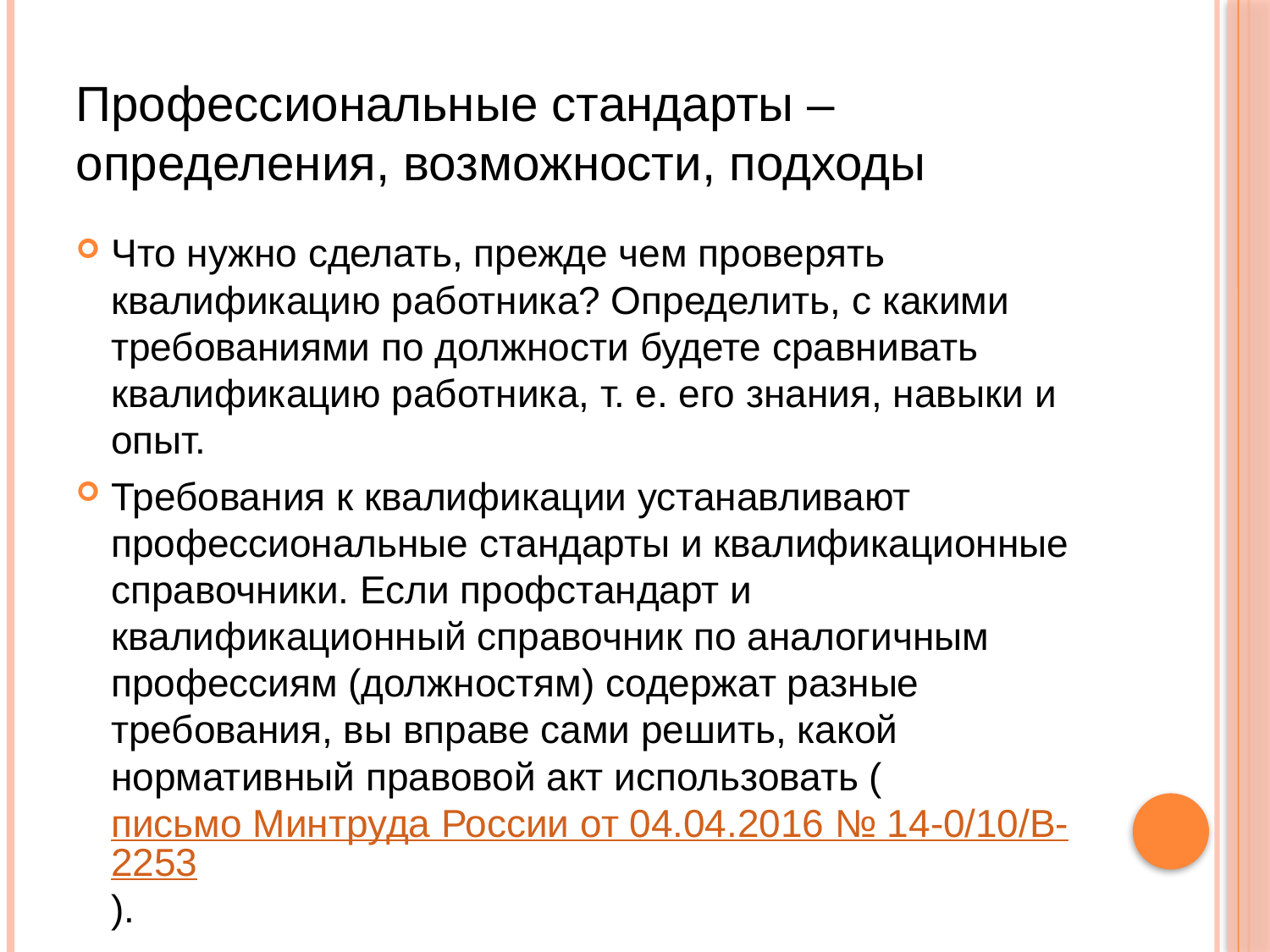

# Профессиональные стандарты – определения, возможности, подходы
Что нужно сделать, прежде чем проверять квалификацию работника? Определить, с какими требованиями по должности будете сравнивать квалификацию работника, т. е. его знания, навыки и опыт.
Требования к квалификации устанавливают профессиональные стандарты и квалификационные справочники. Если профстандарт и квалификационный справочник по аналогичным профессиям (должностям) содержат разные требования, вы вправе сами решить, какой нормативный правовой акт использовать (письмо Минтруда России от 04.04.2016 № 14-0/10/В-2253).